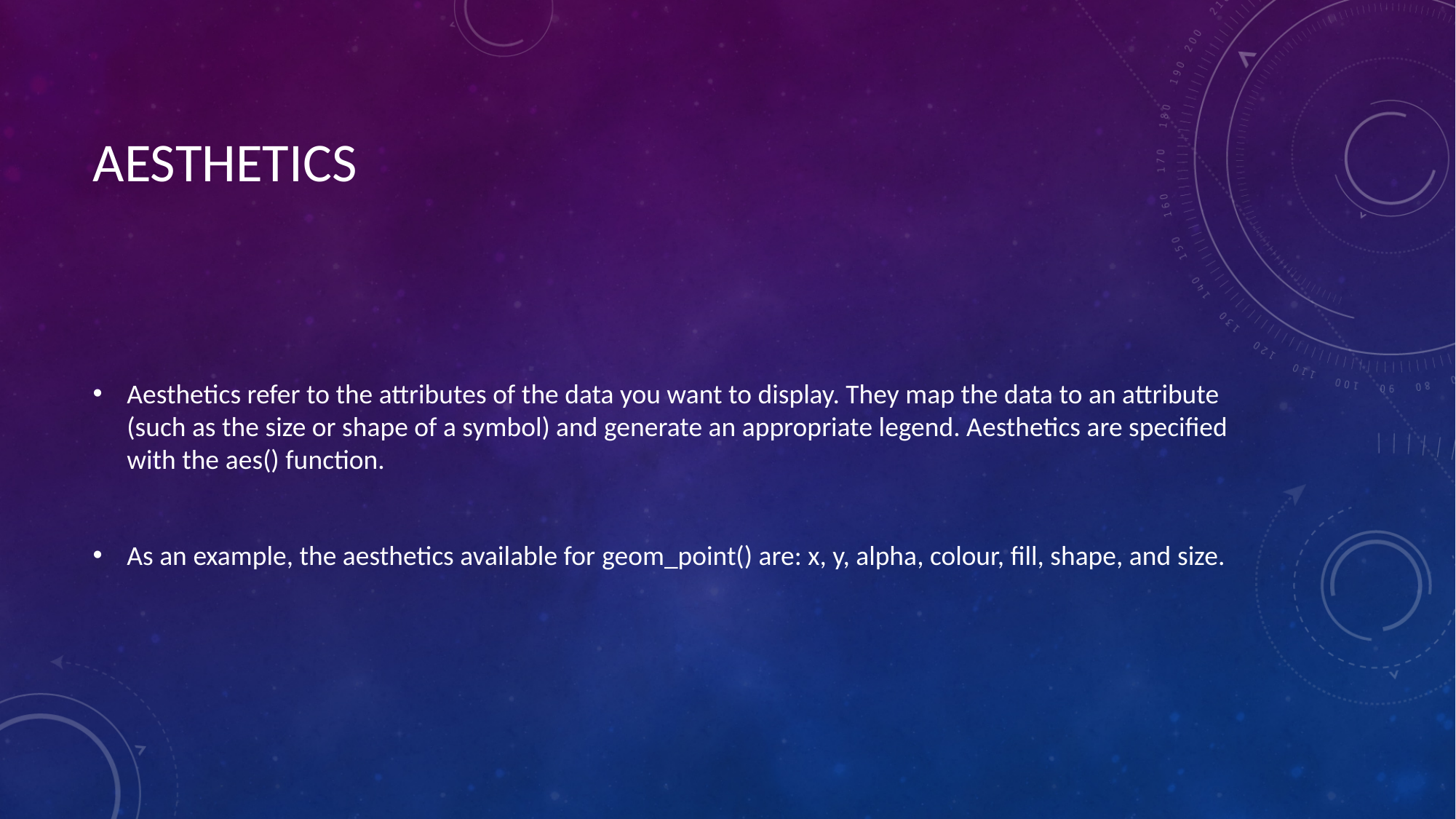

# Aesthetics
Aesthetics refer to the attributes of the data you want to display. They map the data to an attribute (such as the size or shape of a symbol) and generate an appropriate legend. Aesthetics are specified with the aes() function.

As an example, the aesthetics available for geom_point() are: x, y, alpha, colour, fill, shape, and size.